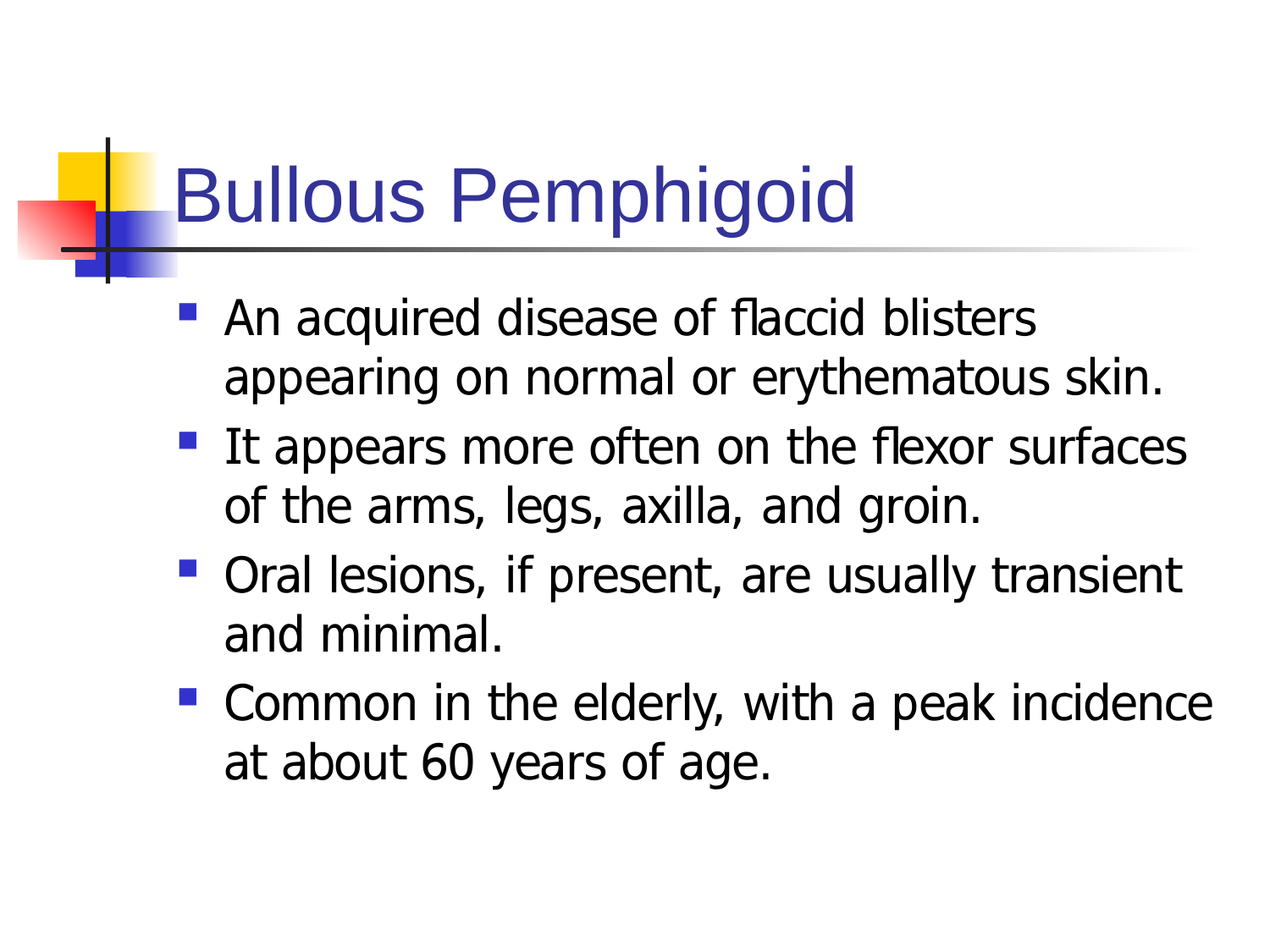

# Bullous Pemphigoid
An acquired disease of flaccid blisters appearing on normal or erythematous skin.
It appears more often on the flexor surfaces of the arms, legs, axilla, and groin.
Oral lesions, if present, are usually transient and minimal.
Common in the elderly, with a peak incidence at about 60 years of age.